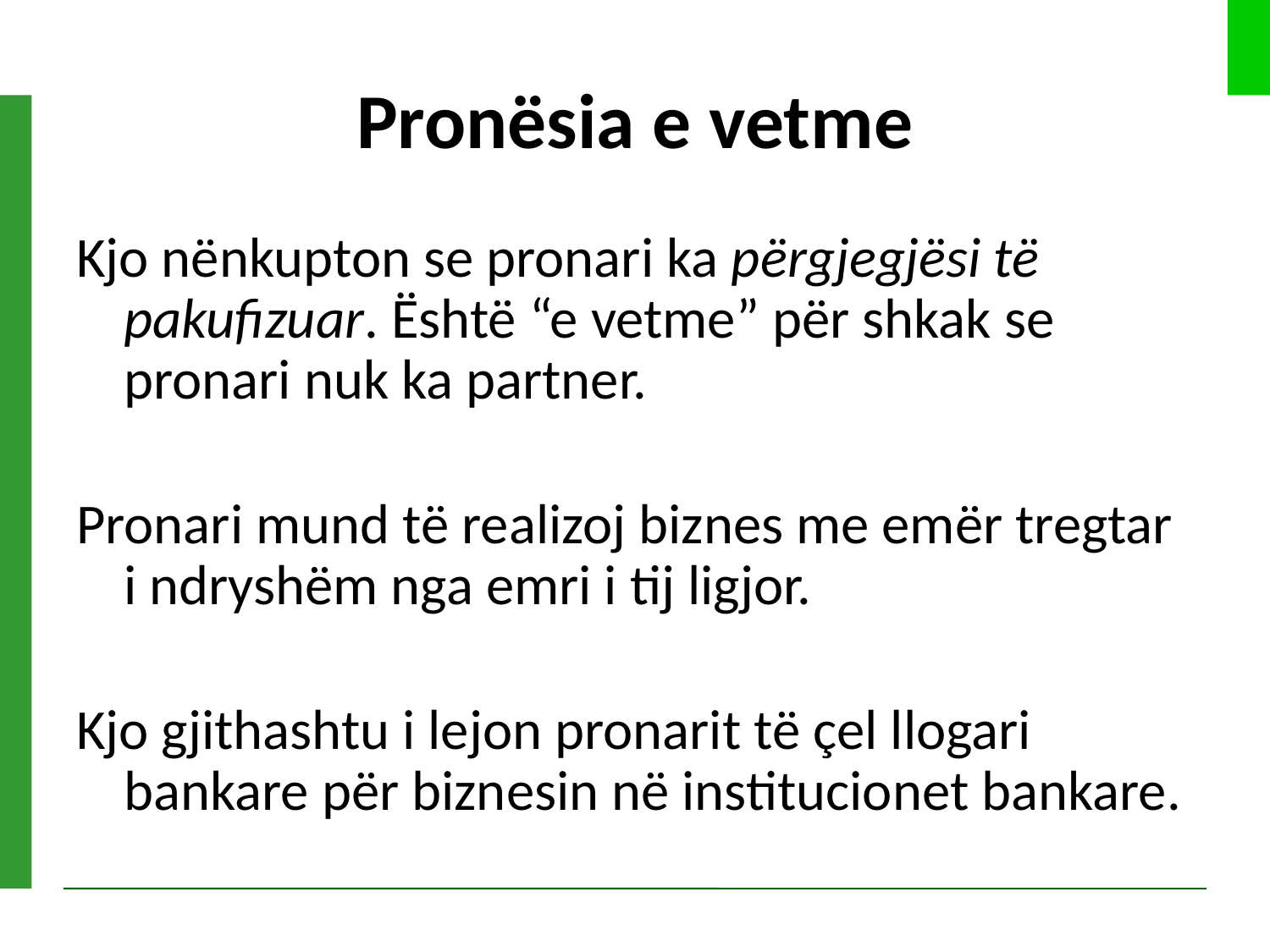

# Pronësia e vetme
Kjo nënkupton se pronari ka përgjegjësi të pakufizuar. Është “e vetme” për shkak se pronari nuk ka partner.

Pronari mund të realizoj biznes me emër tregtar i ndryshëm nga emri i tij ligjor.

Kjo gjithashtu i lejon pronarit të çel llogari bankare për biznesin në institucionet bankare.